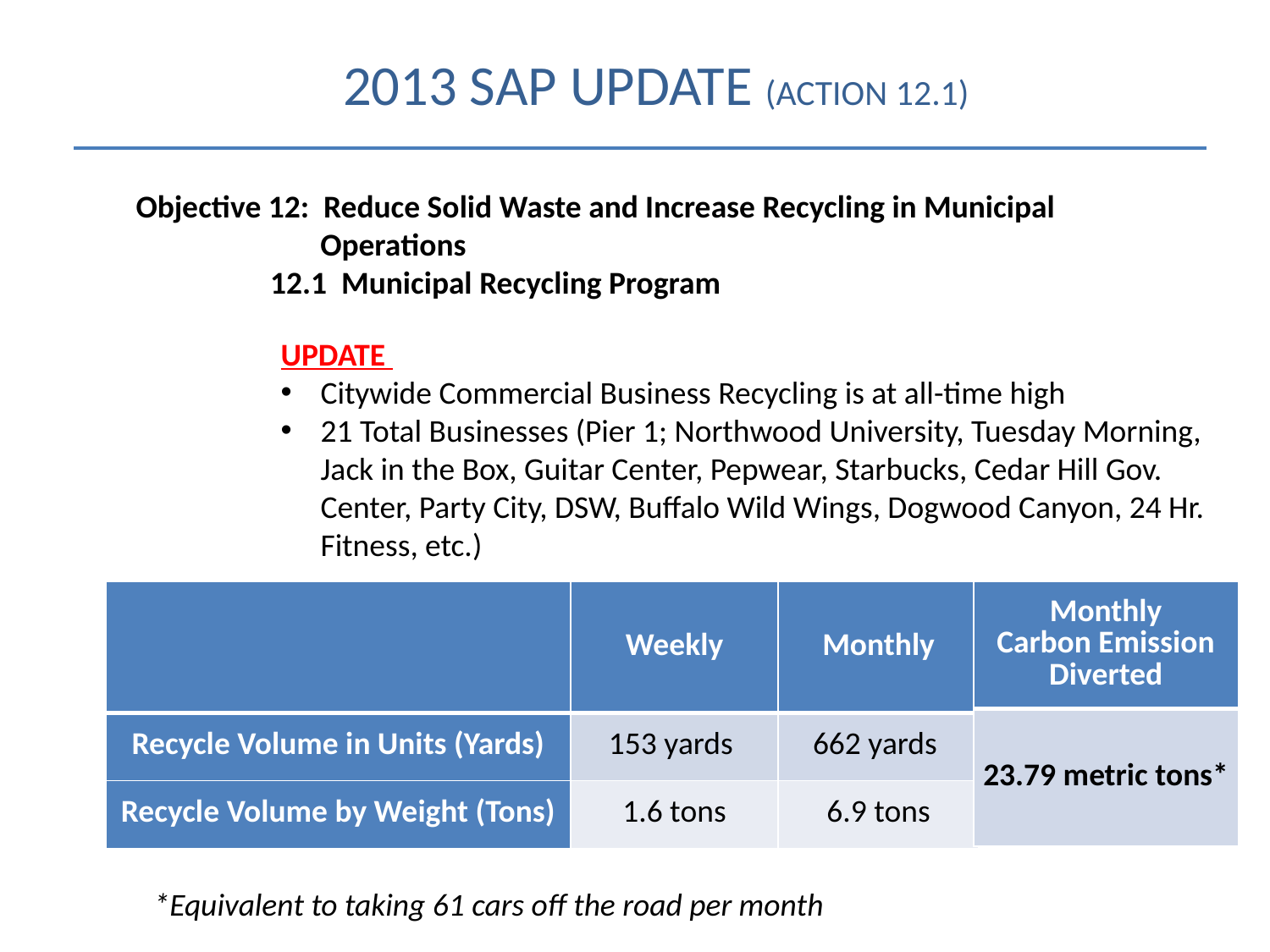

# 2013 SAP Update (Action 12.1)
Objective 12:  Reduce Solid Waste and Increase Recycling in Municipal 	        Operations
	 12.1  Municipal Recycling Program

	UPDATE
Citywide Commercial Business Recycling is at all-time high
21 Total Businesses (Pier 1; Northwood University, Tuesday Morning, Jack in the Box, Guitar Center, Pepwear, Starbucks, Cedar Hill Gov. Center, Party City, DSW, Buffalo Wild Wings, Dogwood Canyon, 24 Hr. Fitness, etc.)

|  | Weekly | Monthly |
| --- | --- | --- |
| Recycle Volume in Units (Yards) | 153 yards | 662 yards |
| Recycle Volume by Weight (Tons) | 1.6 tons | 6.9 tons |
| Monthly Carbon Emission Diverted |
| --- |
| 23.79 metric tons\* |
*Equivalent to taking 61 cars off the road per month